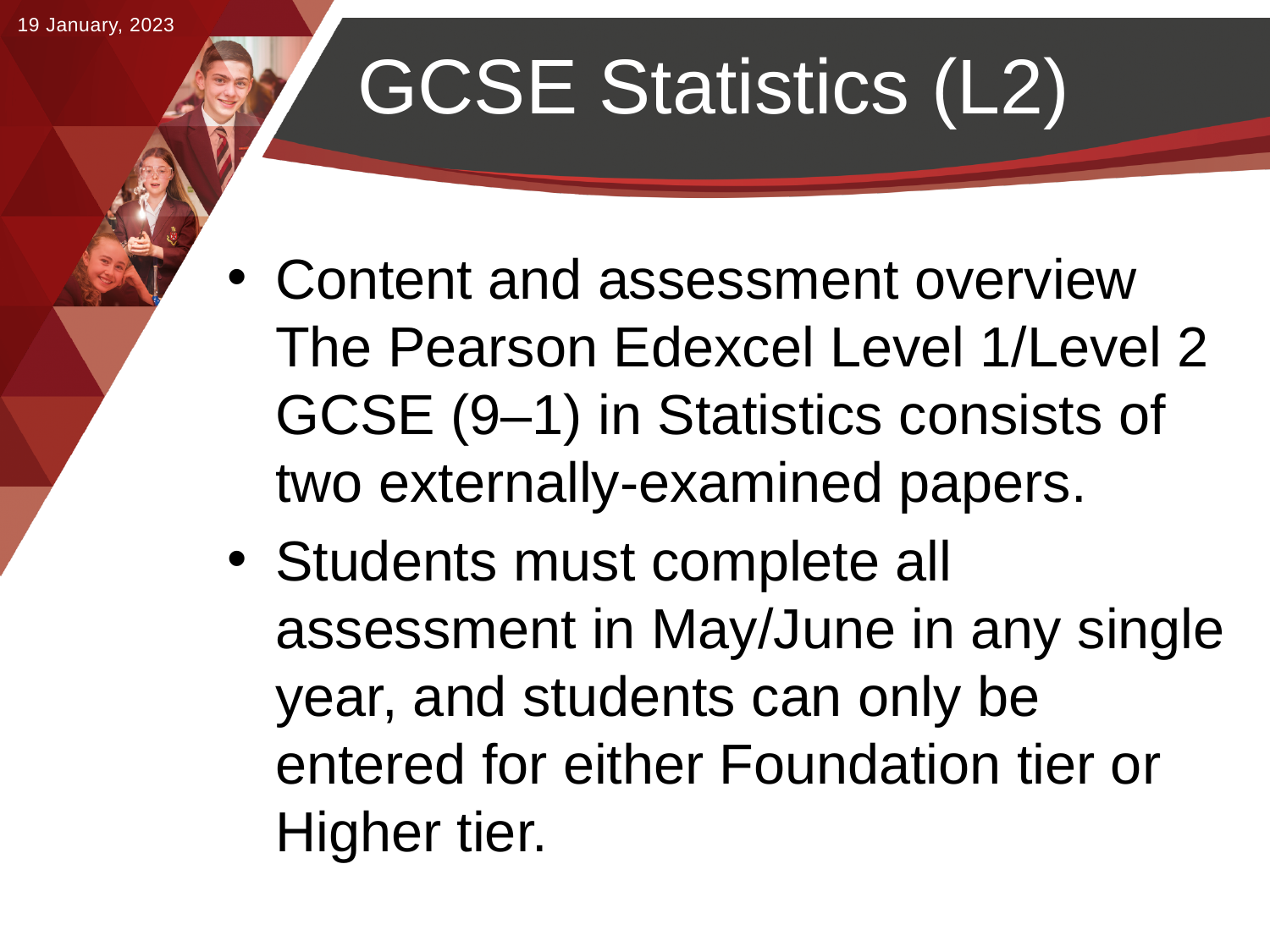

19 January, 2023
# GCSE Statistics (L2)
Content and assessment overview The Pearson Edexcel Level 1/Level 2 GCSE (9–1) in Statistics consists of two externally-examined papers.
Students must complete all assessment in May/June in any single year, and students can only be entered for either Foundation tier or Higher tier.